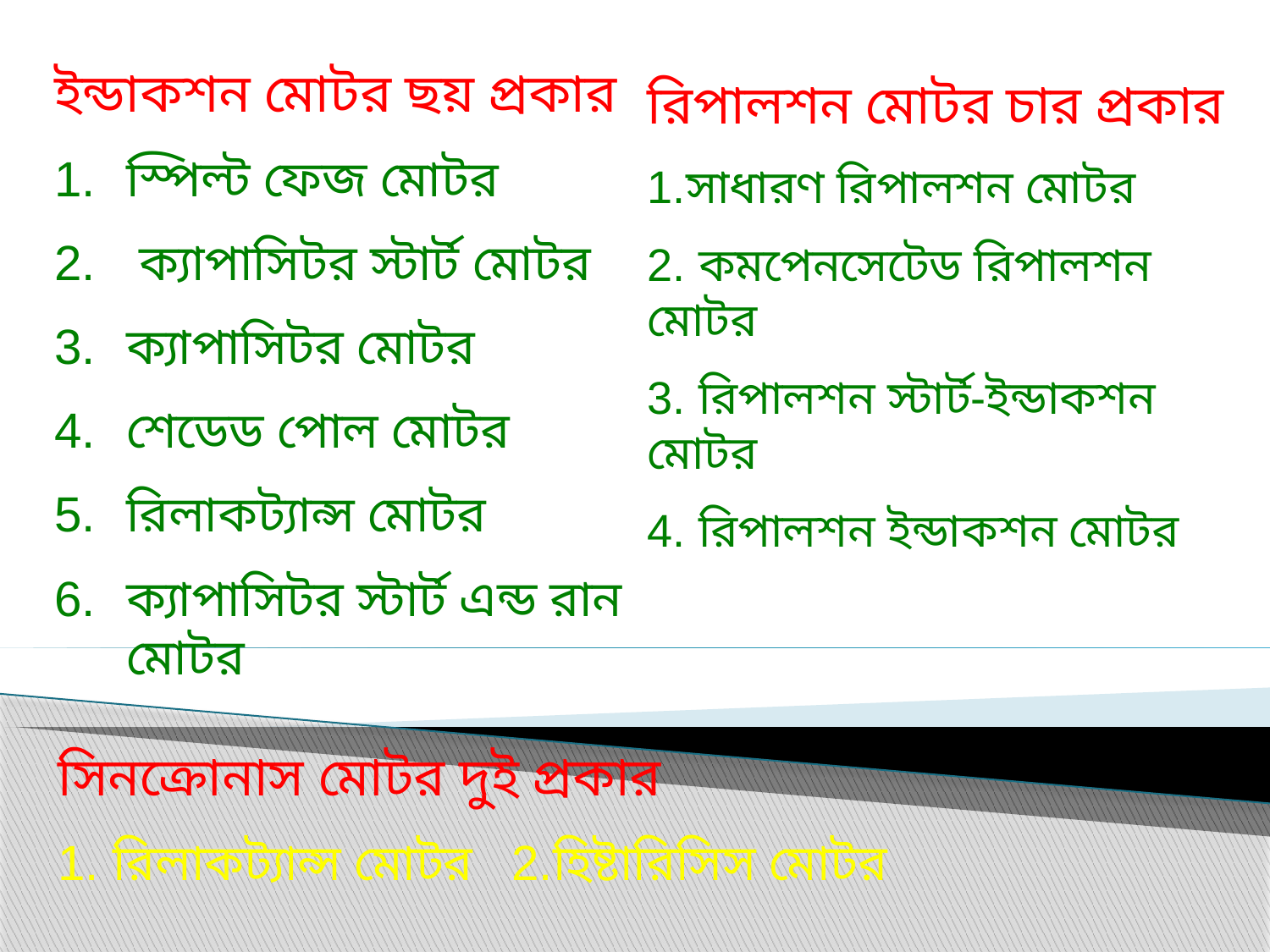

ইন্ডাকশন মোটর ছয় প্রকার
স্পিল্ট ফেজ মোটর
 ক্যাপাসিটর স্টার্ট মোটর
ক্যাপাসিটর মোটর
শেডেড পোল মোটর
রিলাকট্যান্স মোটর
ক্যাপাসিটর স্টার্ট এন্ড রান মোটর
রিপালশন মোটর চার প্রকার
1.সাধারণ রিপালশন মোটর
2. কমপেনসেটেড রিপালশন মোটর
3. রিপালশন স্টার্ট-ইন্ডাকশন মোটর
4. রিপালশন ইন্ডাকশন মোটর
সিনক্রোনাস মোটর দুই প্রকার
1. রিলাকট্যান্স মোটর   2.হিষ্টারিসিস মোটর